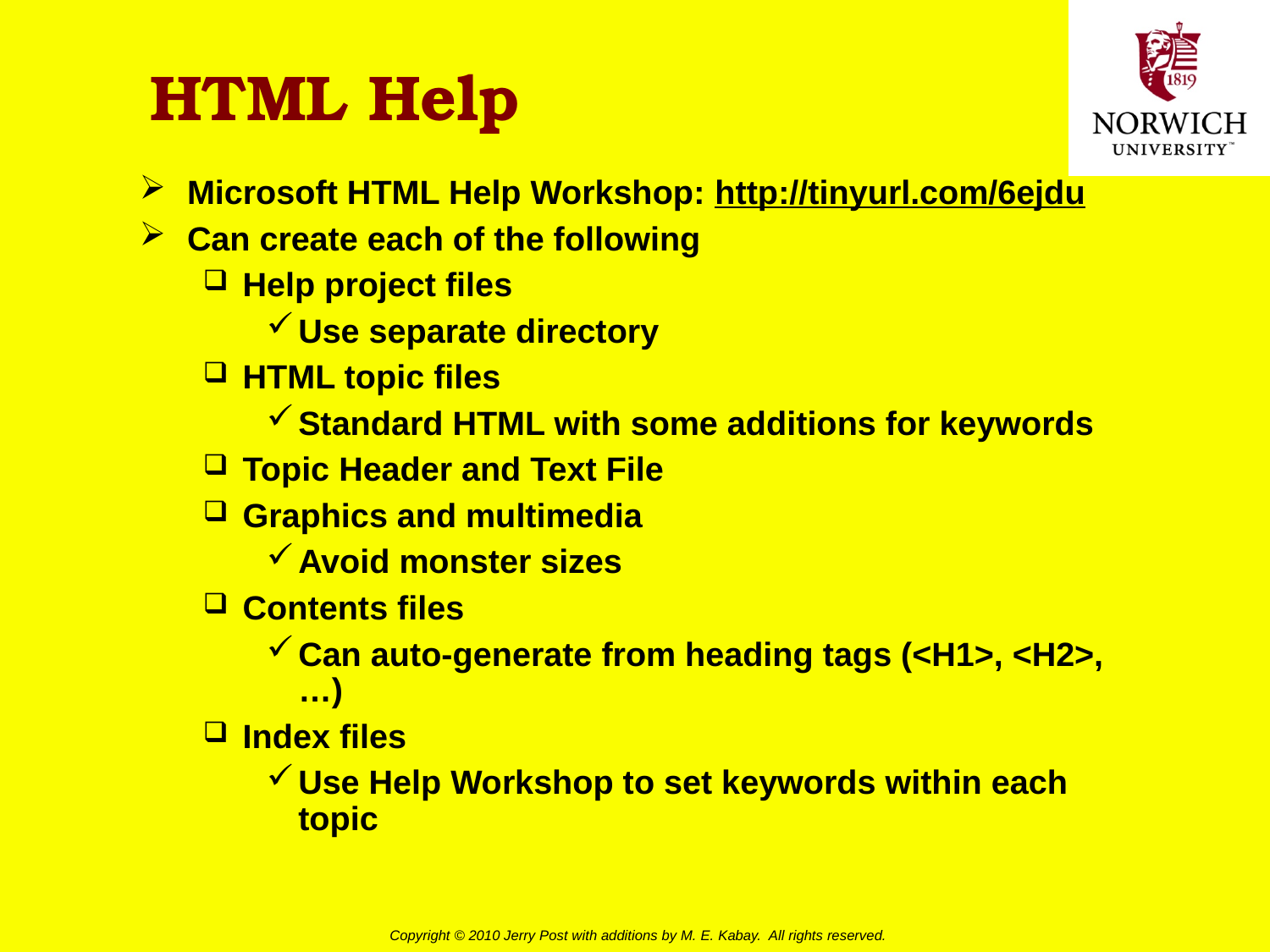

# HTML Help
Microsoft HTML Help Workshop: http://tinyurl.com/6ejdu
Can create each of the following
Help project files
Use separate directory
HTML topic files
Standard HTML with some additions for keywords
Topic Header and Text File
Graphics and multimedia
Avoid monster sizes
Contents files
Can auto-generate from heading tags (<H1>, <H2>, …)
Index files
Use Help Workshop to set keywords within each topic